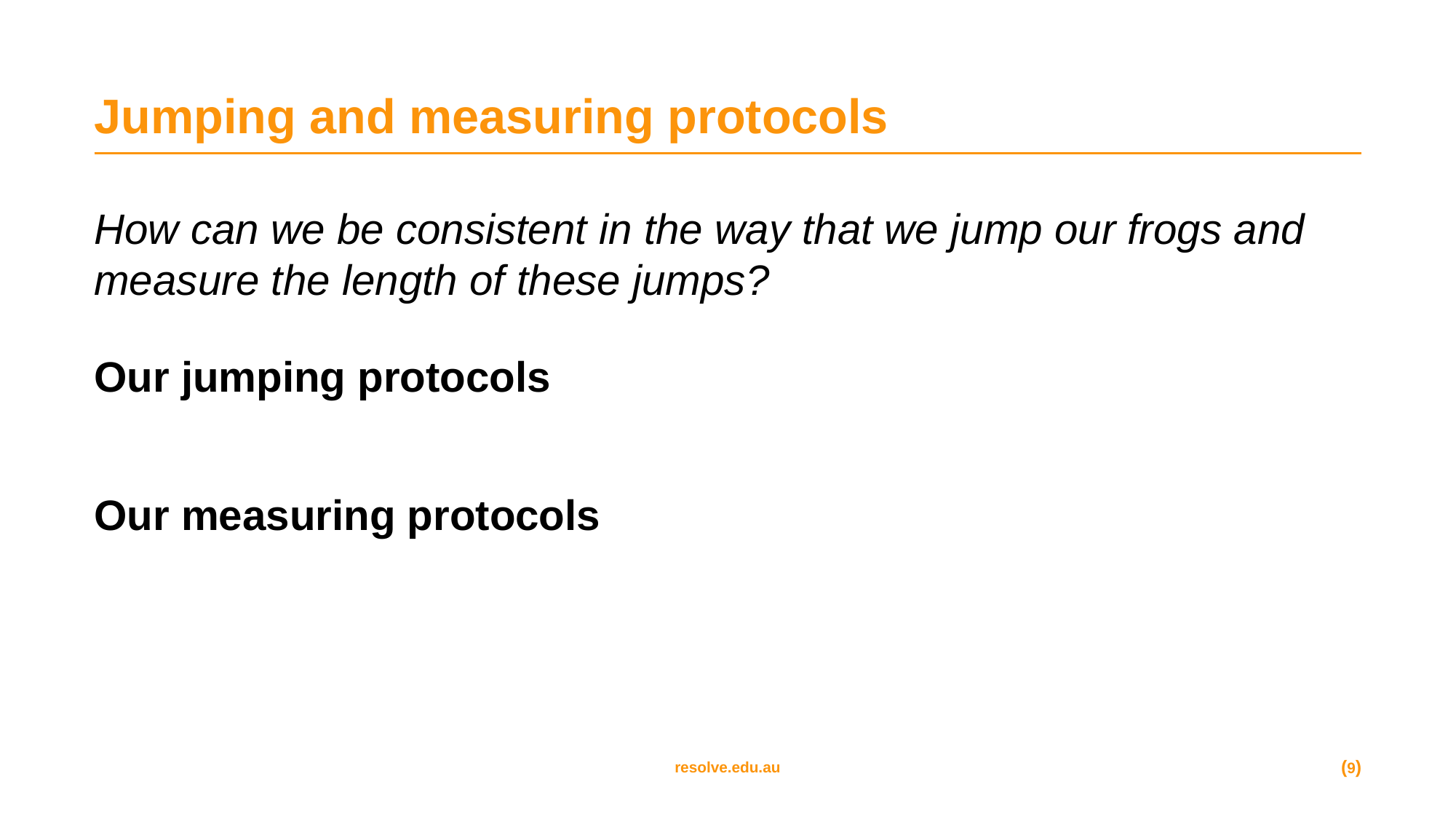

# Jumping and measuring protocols
How can we be consistent in the way that we jump our frogs and measure the length of these jumps?
Our jumping protocols

Our measuring protocols

(9)
resolve.edu.au